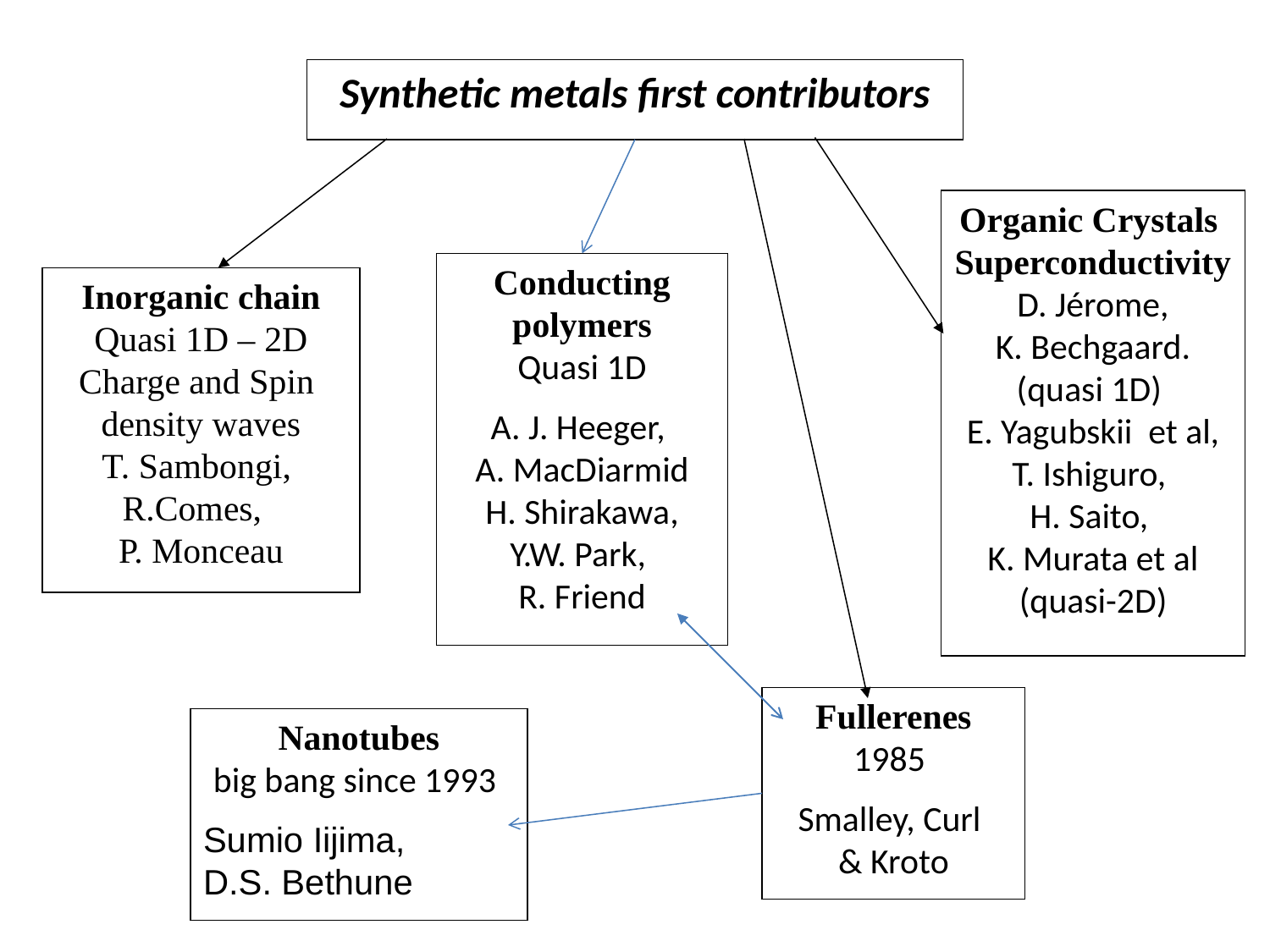

Synthetic metals first contributors

Organic Crystals
Superconductivity
D. Jérome,
K. Bechgaard.
(quasi 1D)
E. Yagubskii  et al,
T. Ishiguro,
H. Saito,
K. Murata et al
(quasi-2D)

Conducting polymers
Quasi 1D
A. J. Heeger,
A. MacDiarmid
H. Shirakawa,
Y.W. Park,
R. Friend
Inorganic chain
Quasi 1D – 2D
Charge and Spin
density waves
T. Sambongi,
R.Comes,
P. Monceau
Fullerenes
1985
Smalley, Curl
& Kroto

Nanotubes
big bang since 1993
Sumio Iijima,
D.S. Bethune